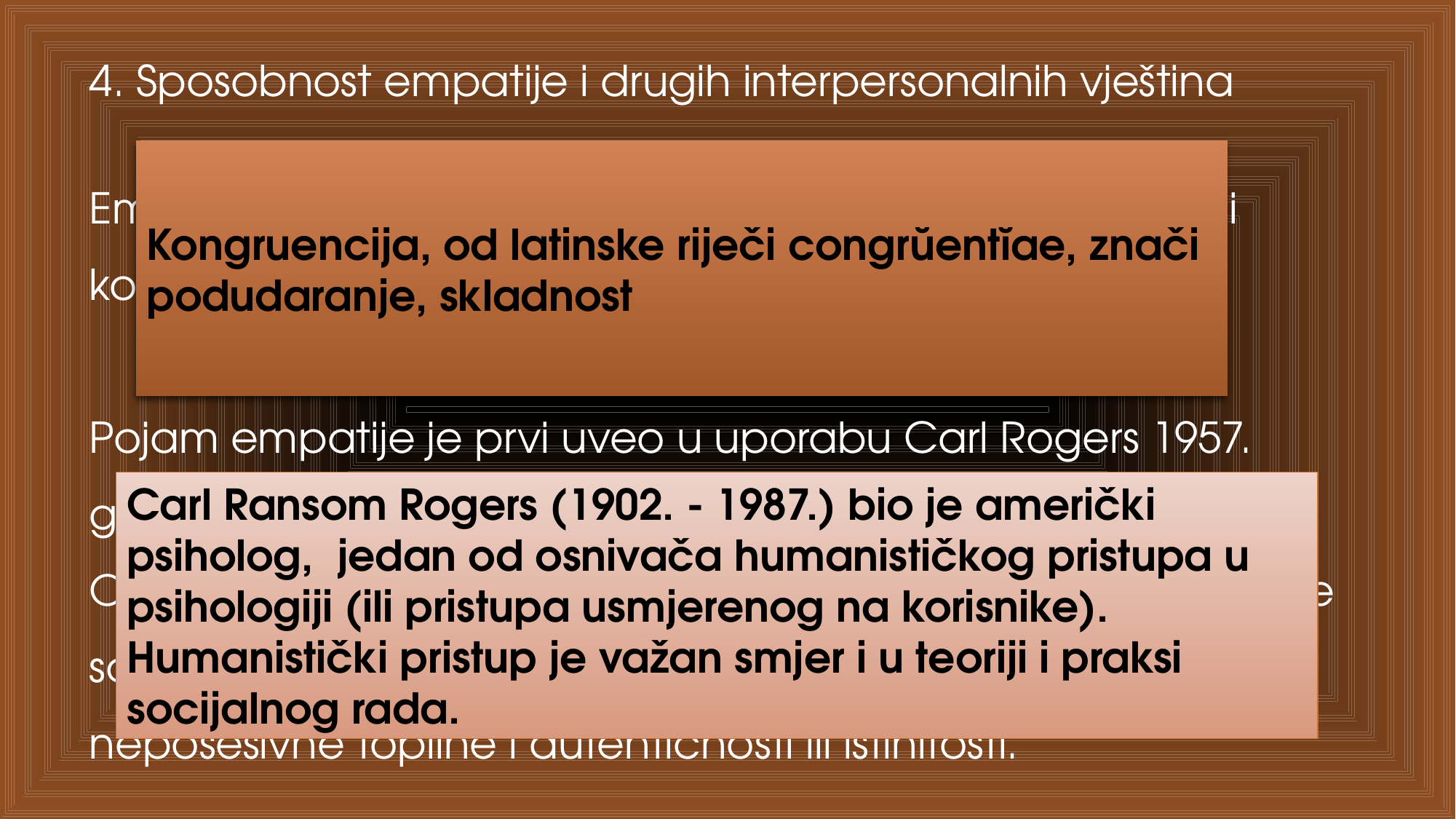

4. Sposobnost empatije i drugih interpersonalnih vještina

Empatiju se definira kao bezuvjetnu pozitivnu pozornost i kongruenciju.

Pojam empatije je prvi uveo u uporabu Carl Rogers 1957. godine.
Od tada se razvijaju i drugi pojmovi, a za suvremene potrebe socijalnog rada koristimo termin u smislu poštovanja ili neposesivne topline i autentičnosti ili istinitosti.
Kongruencija, od latinske riječi congrŭentĭae, znači podudaranje, skladnost
Carl Ransom Rogers (1902. - 1987.) bio je američki psiholog,  jedan od osnivača humanističkog pristupa u psihologiji (ili pristupa usmjerenog na korisnike).
Humanistički pristup je važan smjer i u teoriji i praksi socijalnog rada.
51